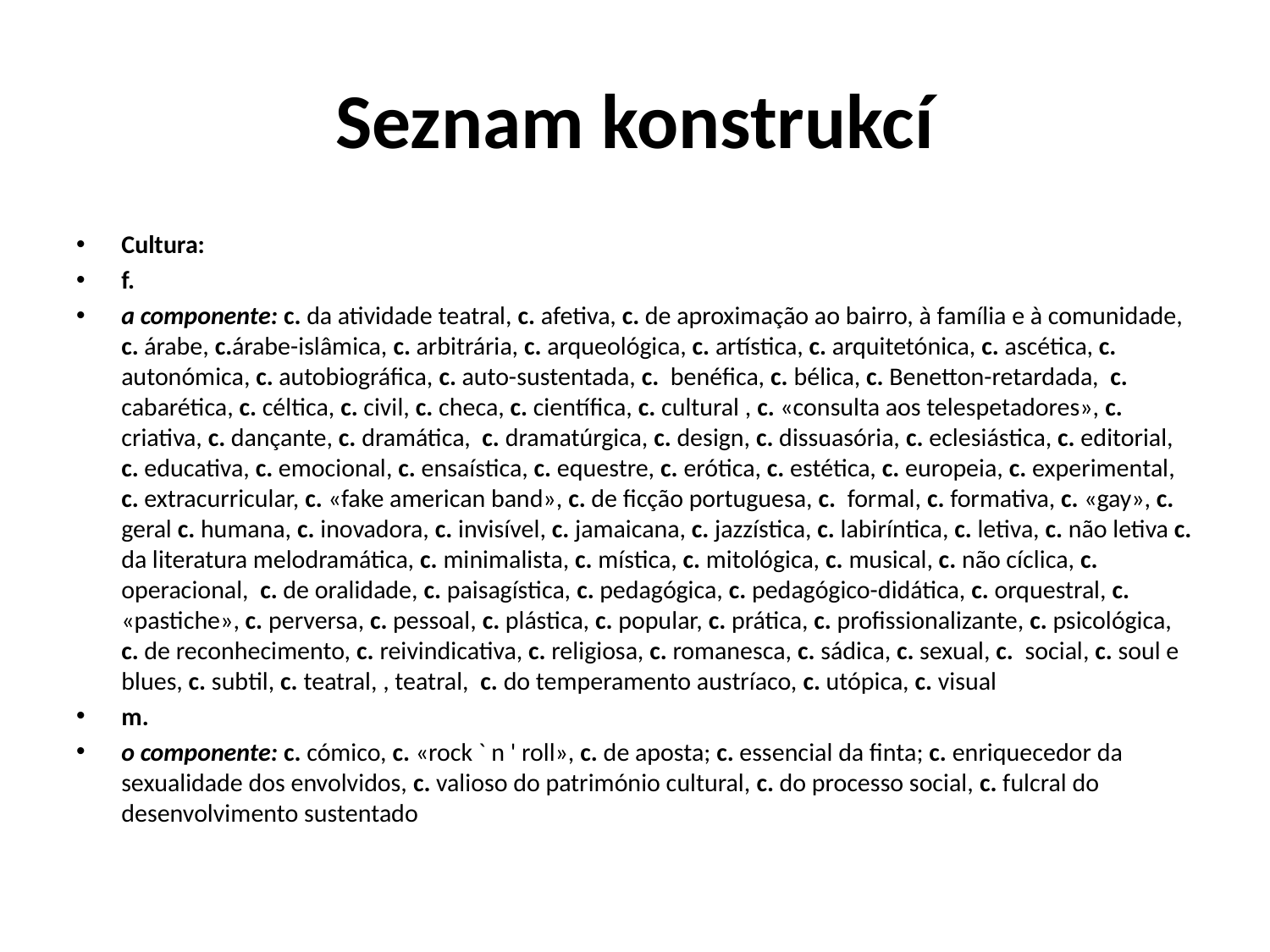

# Seznam konstrukcí
Cultura:
f.
a componente: c. da atividade teatral, c. afetiva, c. de aproximação ao bairro, à família e à comunidade, c. árabe, c.árabe-islâmica, c. arbitrária, c. arqueológica, c. artística, c. arquitetónica, c. ascética, c. autonómica, c. autobiográfica, c. auto-sustentada, c.  benéfica, c. bélica, c. Benetton-retardada,  c. cabarética, c. céltica, c. civil, c. checa, c. científica, c. cultural , c. «consulta aos telespetadores», c. criativa, c. dançante, c. dramática,  c. dramatúrgica, c. design, c. dissuasória, c. eclesiástica, c. editorial, c. educativa, c. emocional, c. ensaística, c. equestre, c. erótica, c. estética, c. europeia, c. experimental, c. extracurricular, c. «fake american band», c. de ficção portuguesa, c.  formal, c. formativa, c. «gay», c. geral c. humana, c. inovadora, c. invisível, c. jamaicana, c. jazzística, c. labiríntica, c. letiva, c. não letiva c. da literatura melodramática, c. minimalista, c. mística, c. mitológica, c. musical, c. não cíclica, c. operacional,  c. de oralidade, c. paisagística, c. pedagógica, c. pedagógico-didática, c. orquestral, c. «pastiche», c. perversa, c. pessoal, c. plástica, c. popular, c. prática, c. profissionalizante, c. psicológica, c. de reconhecimento, c. reivindicativa, c. religiosa, c. romanesca, c. sádica, c. sexual, c.  social, c. soul e blues, c. subtil, c. teatral, , teatral,  c. do temperamento austríaco, c. utópica, c. visual
m.
o componente: c. cómico, c. «rock ` n ' roll», c. de aposta; c. essencial da finta; c. enriquecedor da sexualidade dos envolvidos, c. valioso do património cultural, c. do processo social, c. fulcral do desenvolvimento sustentado